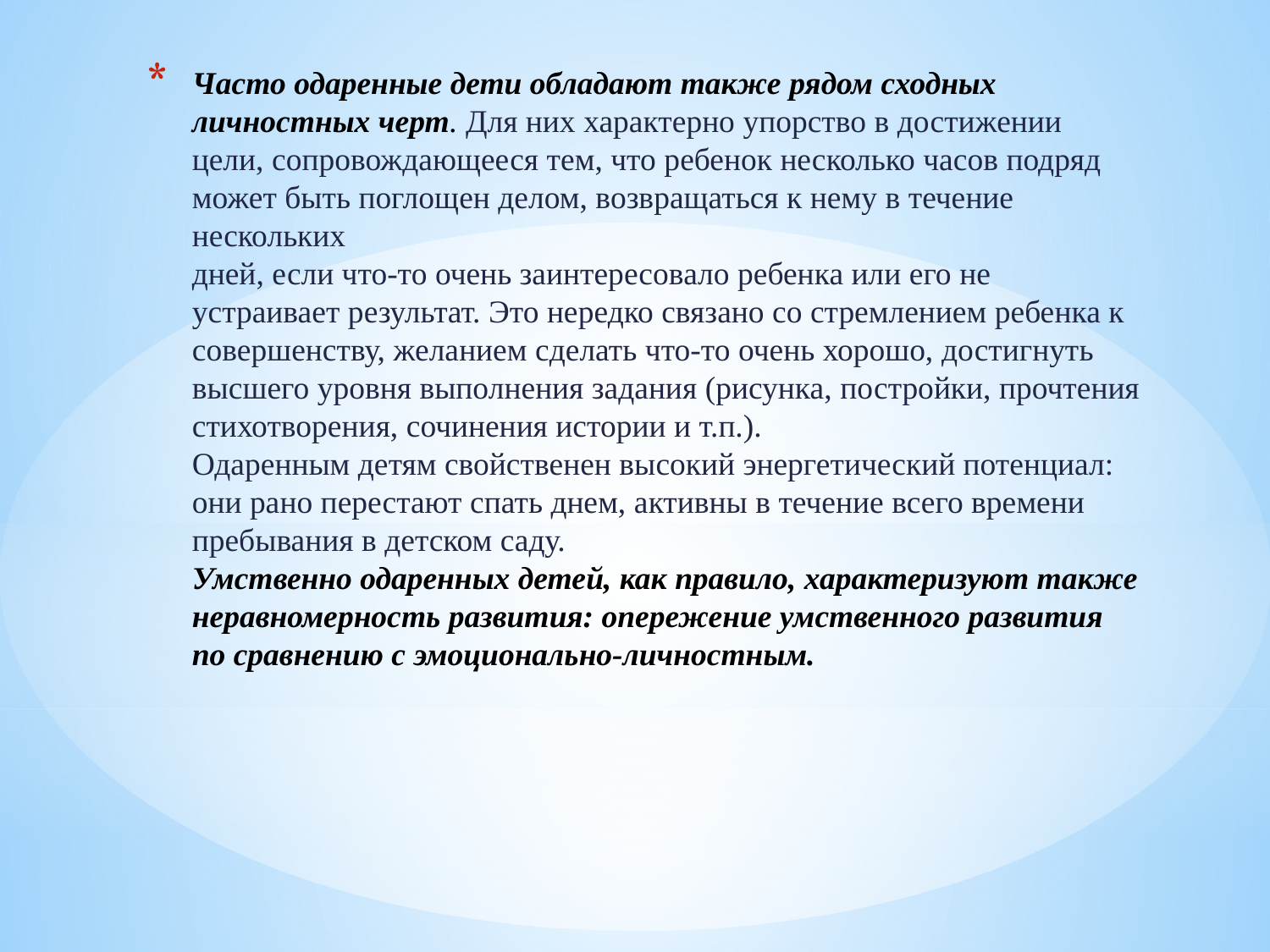

# Часто одаренные дети обладают также рядом сходных личностных черт. Для них характерно упорство в достижении цели, сопровождающееся тем, что ребенок несколько часов подряд может быть поглощен делом, возвращаться к нему в течение нескольких дней, если что-то очень заинтересовало ребенка или его не устраивает результат. Это нередко связано со стремлением ребенка к совершенству, желанием сделать что-то очень хорошо, достигнуть высшего уровня выполнения задания (рисунка, постройки, прочтения стихотворения, сочинения истории и т.п.).  Одаренным детям свойственен высокий энергетический потенциал: они рано перестают спать днем, активны в течение всего времени пребывания в детском саду. Умственно одаренных детей, как правило, характеризуют также неравномерность развития: опережение умственного развития по сравнению с эмоционально-личностным.